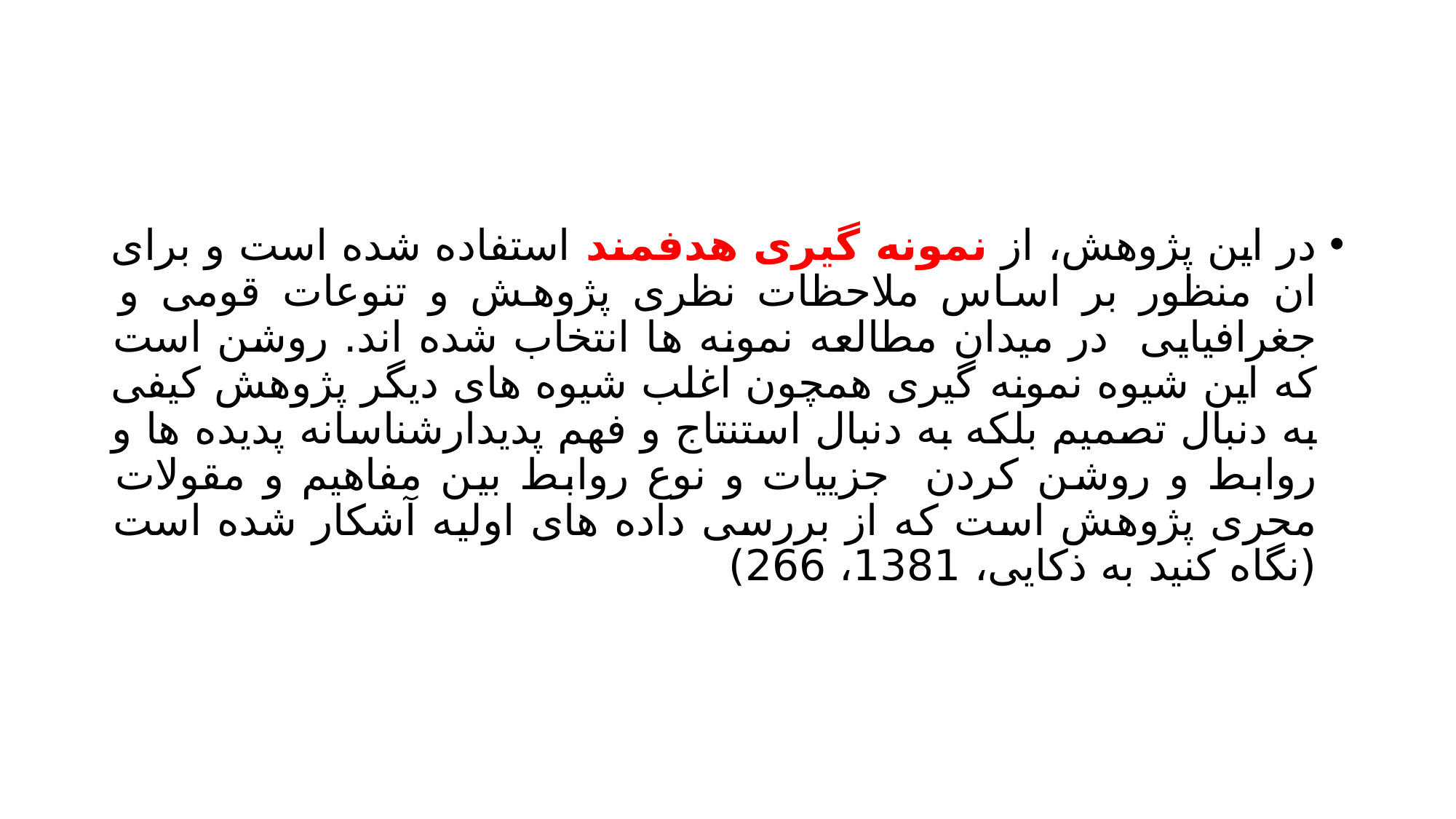

#
در این پژوهش، از نمونه گیری هدفمند استفاده شده است و برای ان منظور بر اساس ملاحظات نظری پژوهش و تنوعات قومی و جغرافیایی  در میدان مطالعه نمونه ها انتخاب شده اند. روشن است که این شیوه نمونه گیری همچون اغلب شیوه های دیگر پژوهش کیفی به دنبال تصمیم بلکه به دنبال استنتاج و فهم پدیدارشناسانه پدیده ها و روابط و روشن کردن  جزییات و نوع روابط بین مفاهیم و مقولات محری پژوهش است که از بررسی داده های اولیه آشکار شده است (نگاه کنید به ذکایی، 1381، 266)